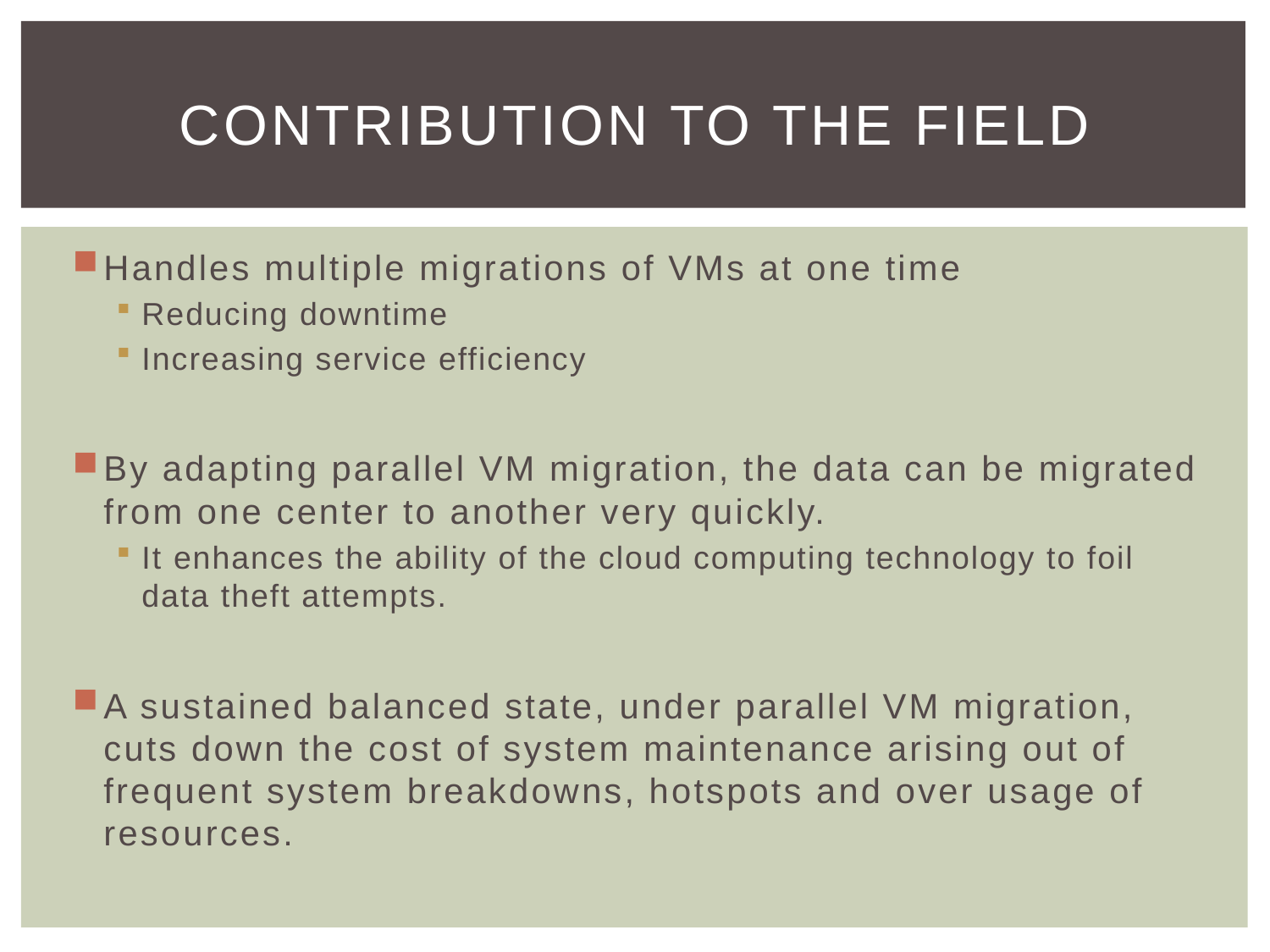

# Contribution to the Field
Handles multiple migrations of VMs at one time
Reducing downtime
Increasing service efficiency

By adapting parallel VM migration, the data can be migrated from one center to another very quickly.
It enhances the ability of the cloud computing technology to foil data theft attempts.

A sustained balanced state, under parallel VM migration, cuts down the cost of system maintenance arising out of frequent system breakdowns, hotspots and over usage of resources.